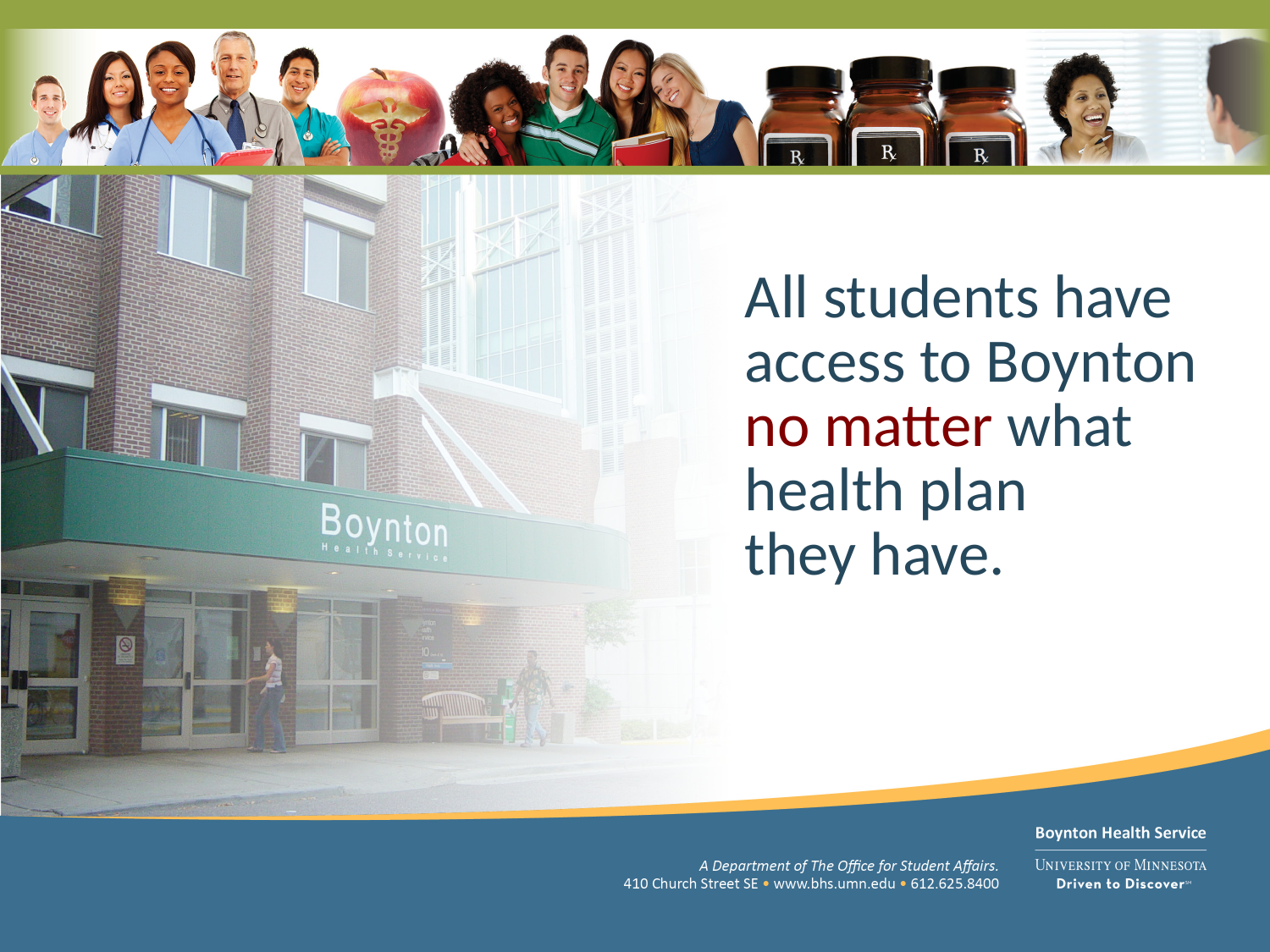

All students have
access to Boynton
no matter what
health plan
they have.